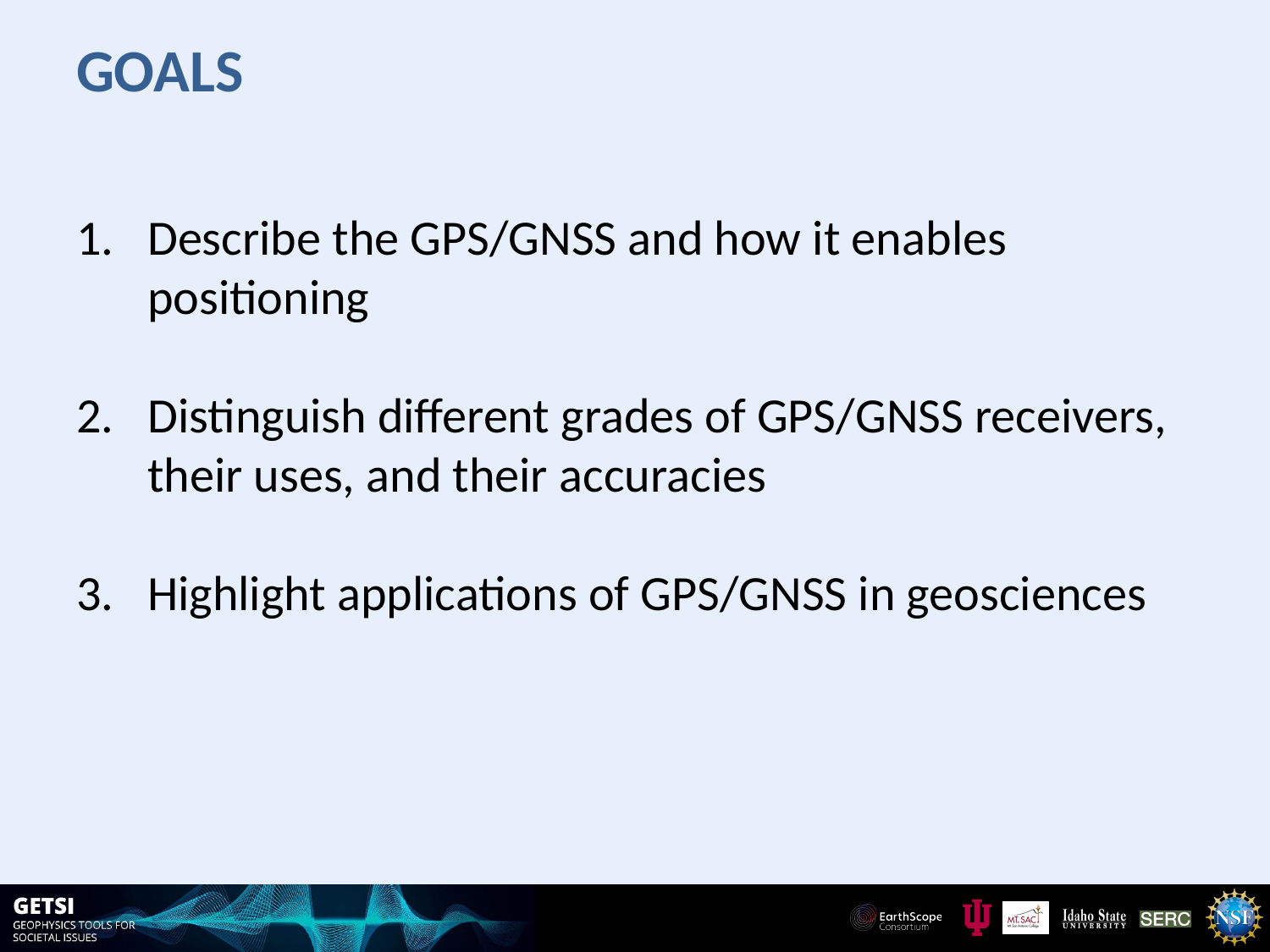

# Goals
Describe the GPS/GNSS and how it enables positioning
Distinguish different grades of GPS/GNSS receivers, their uses, and their accuracies
Highlight applications of GPS/GNSS in geosciences